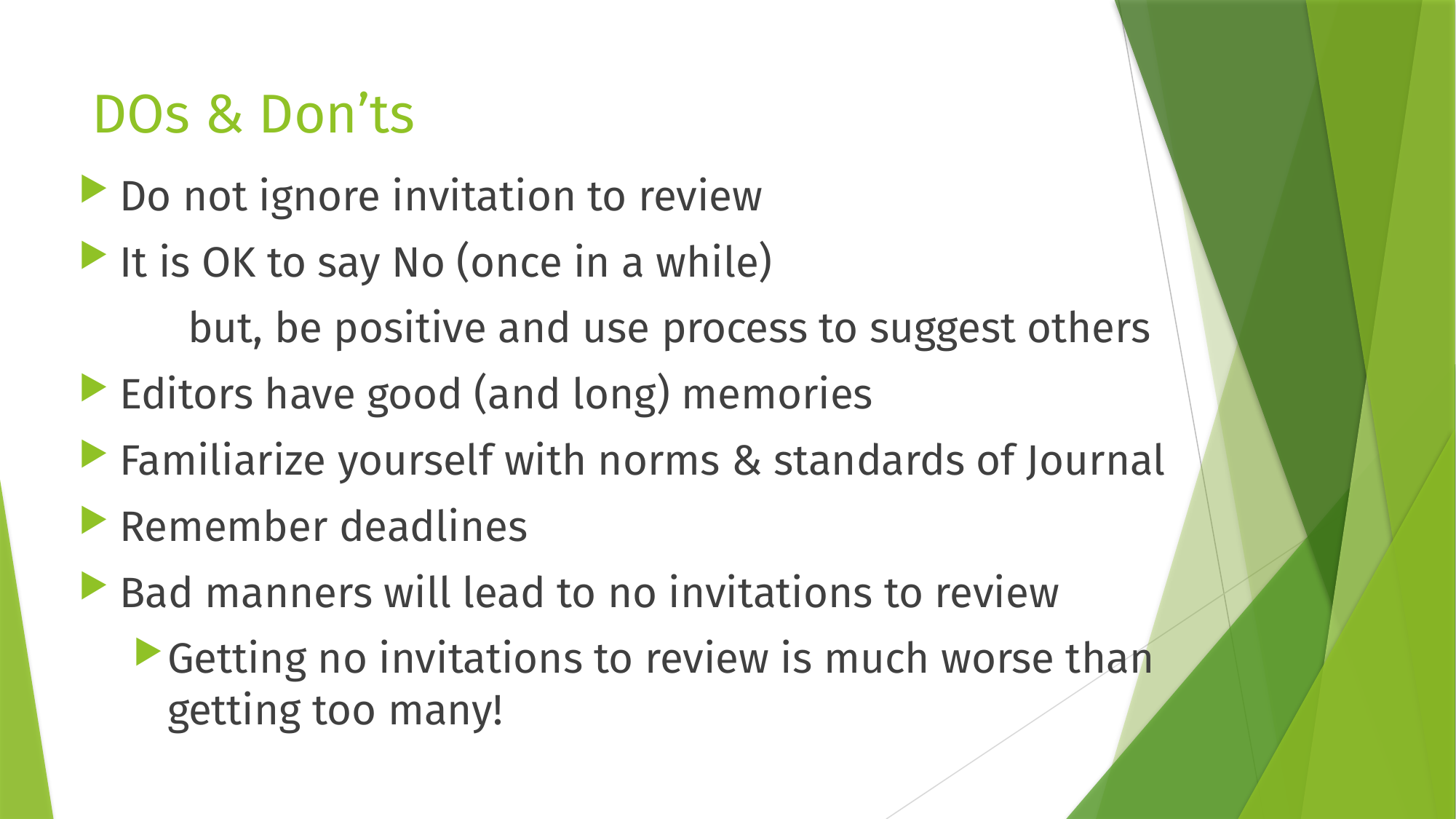

# DOs & Don’ts
Do not ignore invitation to review
It is OK to say No (once in a while)
	but, be positive and use process to suggest others
Editors have good (and long) memories
Familiarize yourself with norms & standards of Journal
Remember deadlines
Bad manners will lead to no invitations to review
Getting no invitations to review is much worse than getting too many!